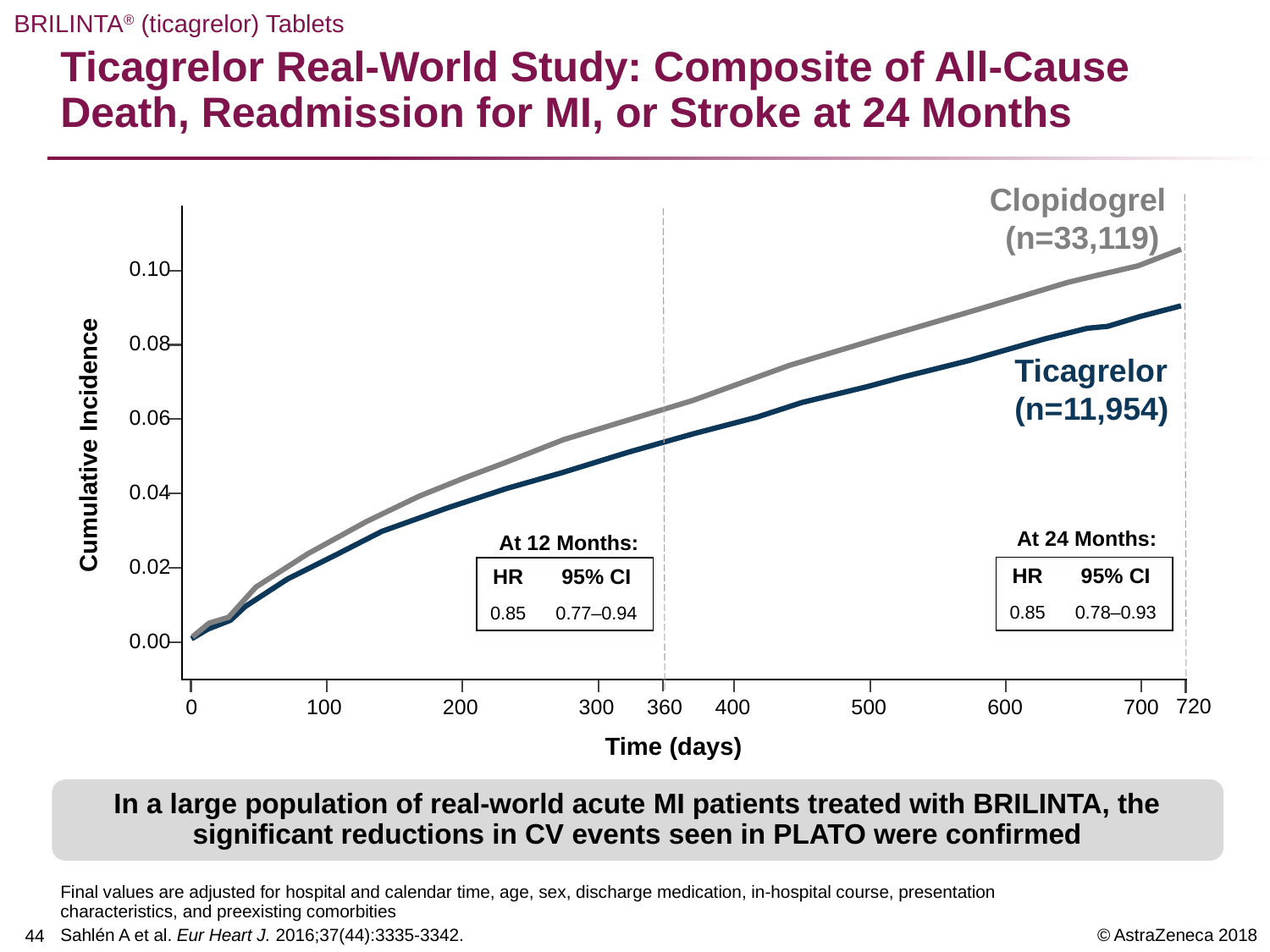

# Ticagrelor Real-World Study: Composite of All-Cause Death, Readmission for MI, or Stroke at 24 Months
Clopidogrel
(n=33,119)

0.10

0.08
Ticagrelor
(n=11,954)
0.06
Cumulative Incidence
0.04
At 24 Months:
At 12 Months:
0.02
| HR | 95% CI |
| --- | --- |
| 0.85 | 0.78–0.93 |
| HR | 95% CI |
| --- | --- |
| 0.85 | 0.77–0.94 |
0.00
720
360
0
100
200
300
400
500
600
700
Time (days)
In a large population of real-world acute MI patients treated with BRILINTA, the significant reductions in CV events seen in PLATO were confirmed
Final values are adjusted for hospital and calendar time, age, sex, discharge medication, in-hospital course, presentation characteristics, and preexisting comorbities
Sahlén A et al. Eur Heart J. 2016;37(44):3335-3342.
44